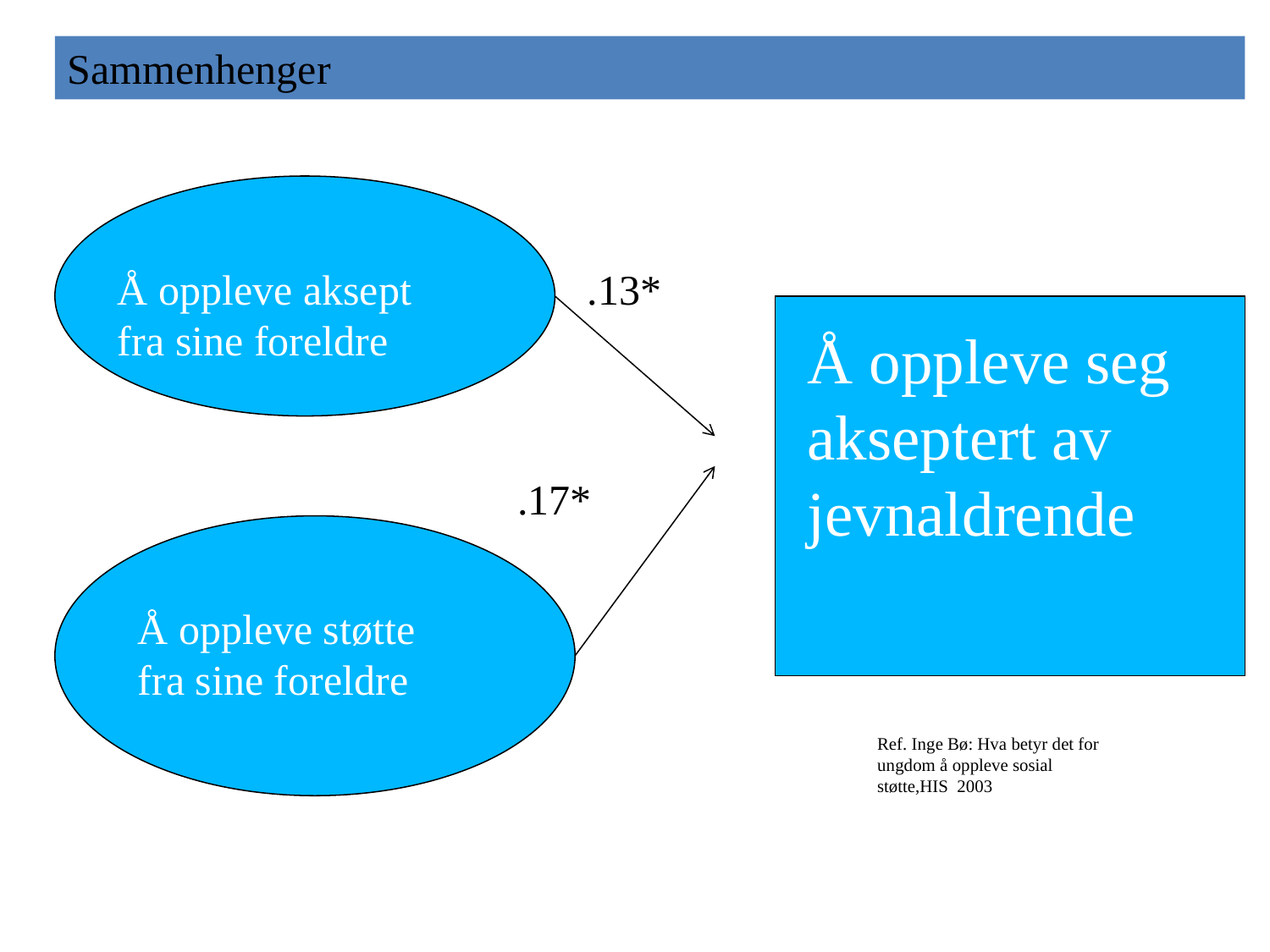

Sammenhenger

Å oppleve aksept fra sine foreldre
.13*

Å oppleve seg akseptert av jevnaldrende
.17*

Å oppleve støtte fra sine foreldre
Ref. Inge Bø: Hva betyr det for ungdom å oppleve sosial støtte,HIS  2003